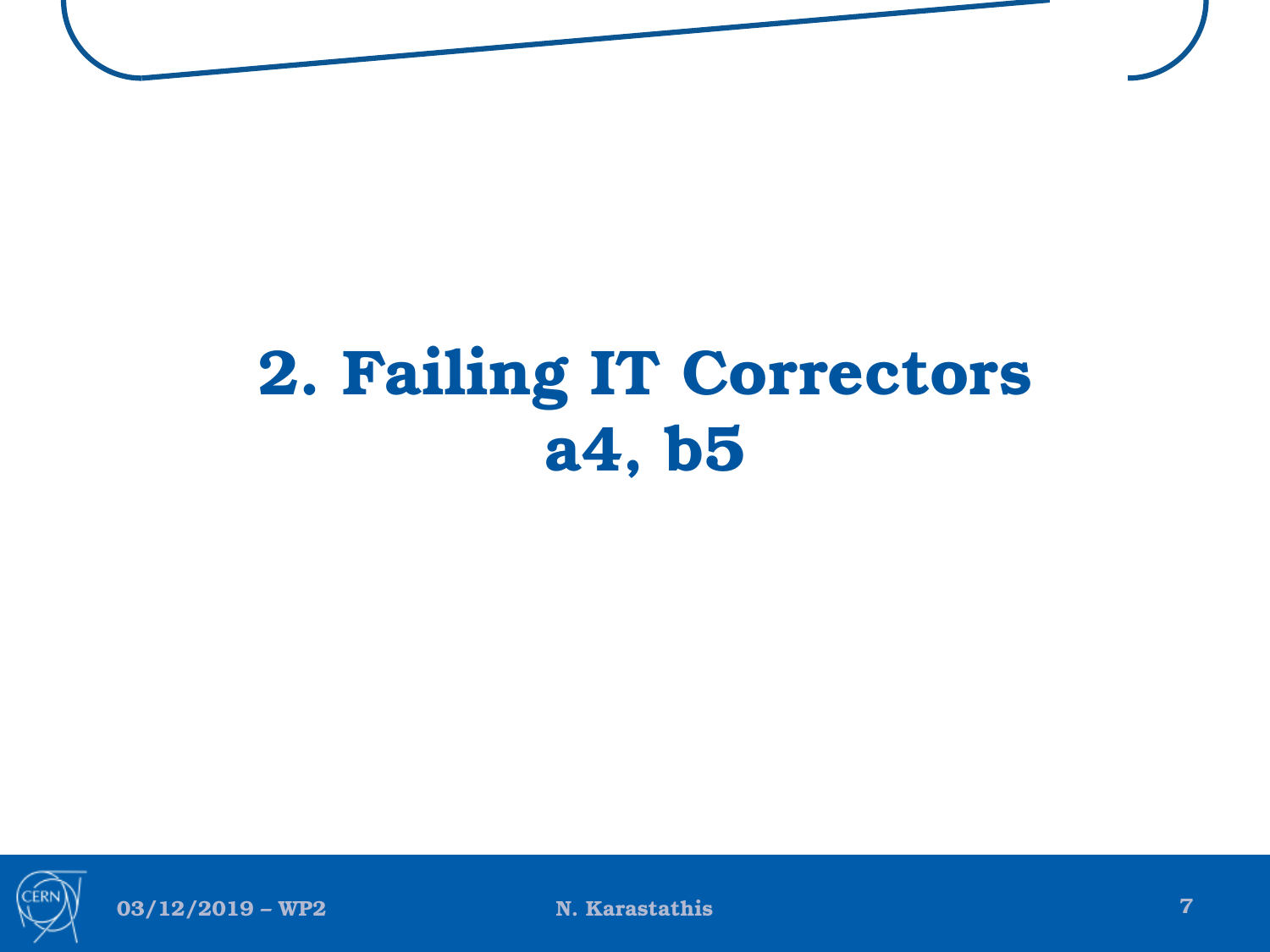

# 2. Failing IT Correctors a4, b5
N. Karastathis
7
03/12/2019 – WP2